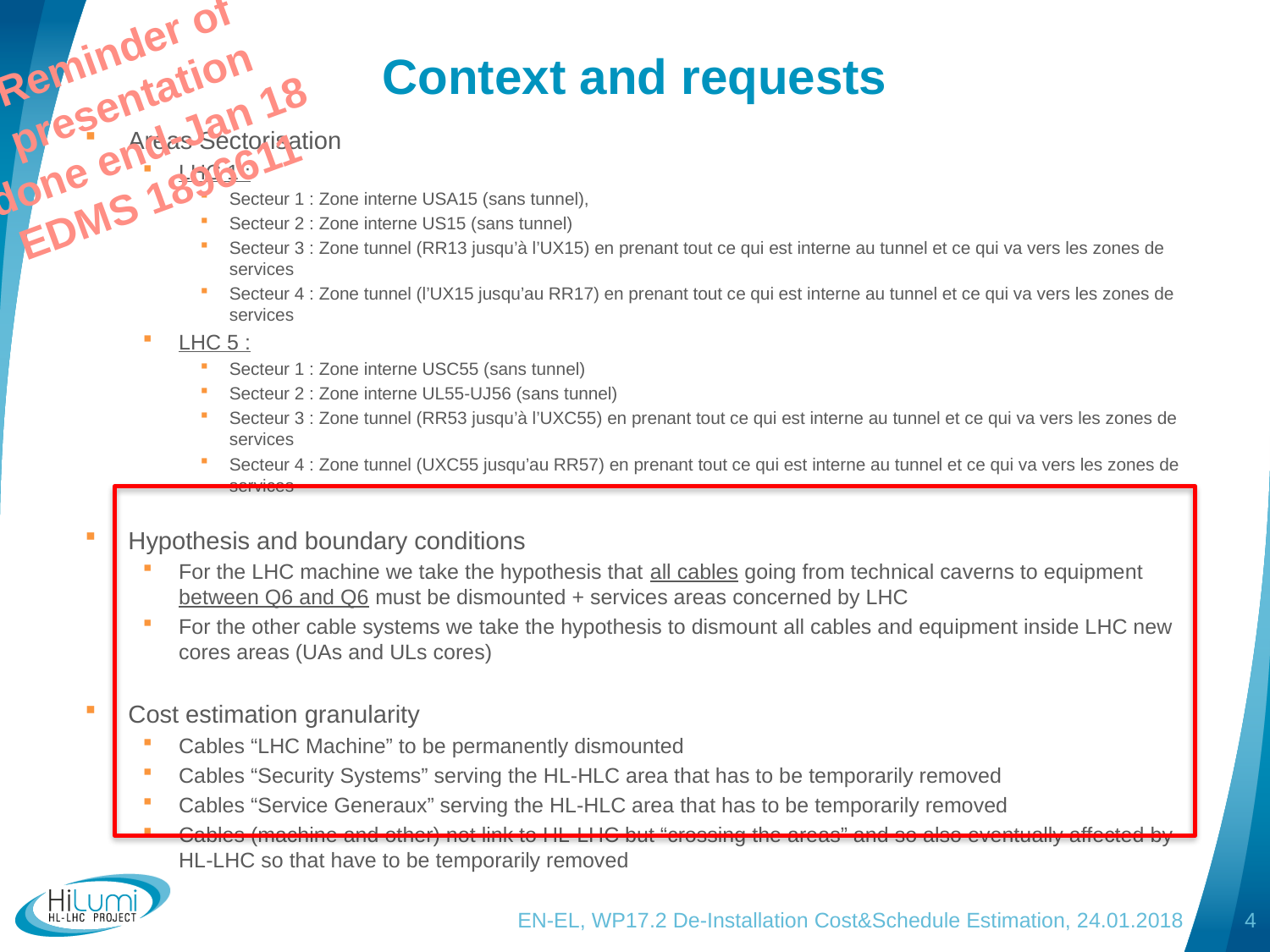

Reminder of
presentation done end-Jan 18
EDMS 1896611
# Context and requests
Areas Sectorisation
LHC 1 :
Secteur 1 : Zone interne USA15 (sans tunnel),
Secteur 2 : Zone interne US15 (sans tunnel)
Secteur 3 : Zone tunnel (RR13 jusqu’à l’UX15) en prenant tout ce qui est interne au tunnel et ce qui va vers les zones de services
Secteur 4 : Zone tunnel (l’UX15 jusqu’au RR17) en prenant tout ce qui est interne au tunnel et ce qui va vers les zones de services
LHC 5 :
Secteur 1 : Zone interne USC55 (sans tunnel)
Secteur 2 : Zone interne UL55-UJ56 (sans tunnel)
Secteur 3 : Zone tunnel (RR53 jusqu’à l’UXC55) en prenant tout ce qui est interne au tunnel et ce qui va vers les zones de services
Secteur 4 : Zone tunnel (UXC55 jusqu’au RR57) en prenant tout ce qui est interne au tunnel et ce qui va vers les zones de services

Hypothesis and boundary conditions
For the LHC machine we take the hypothesis that all cables going from technical caverns to equipment between Q6 and Q6 must be dismounted + services areas concerned by LHC
For the other cable systems we take the hypothesis to dismount all cables and equipment inside LHC new cores areas (UAs and ULs cores)

Cost estimation granularity
Cables “LHC Machine” to be permanently dismounted
Cables “Security Systems” serving the HL-HLC area that has to be temporarily removed
Cables “Service Generaux” serving the HL-HLC area that has to be temporarily removed
Cables (machine and other) not link to HL-LHC but “crossing the areas” and so also eventually affected by HL-LHC so that have to be temporarily removed

EN-EL, WP17.2 De-Installation Cost&Schedule Estimation, 24.01.2018
4